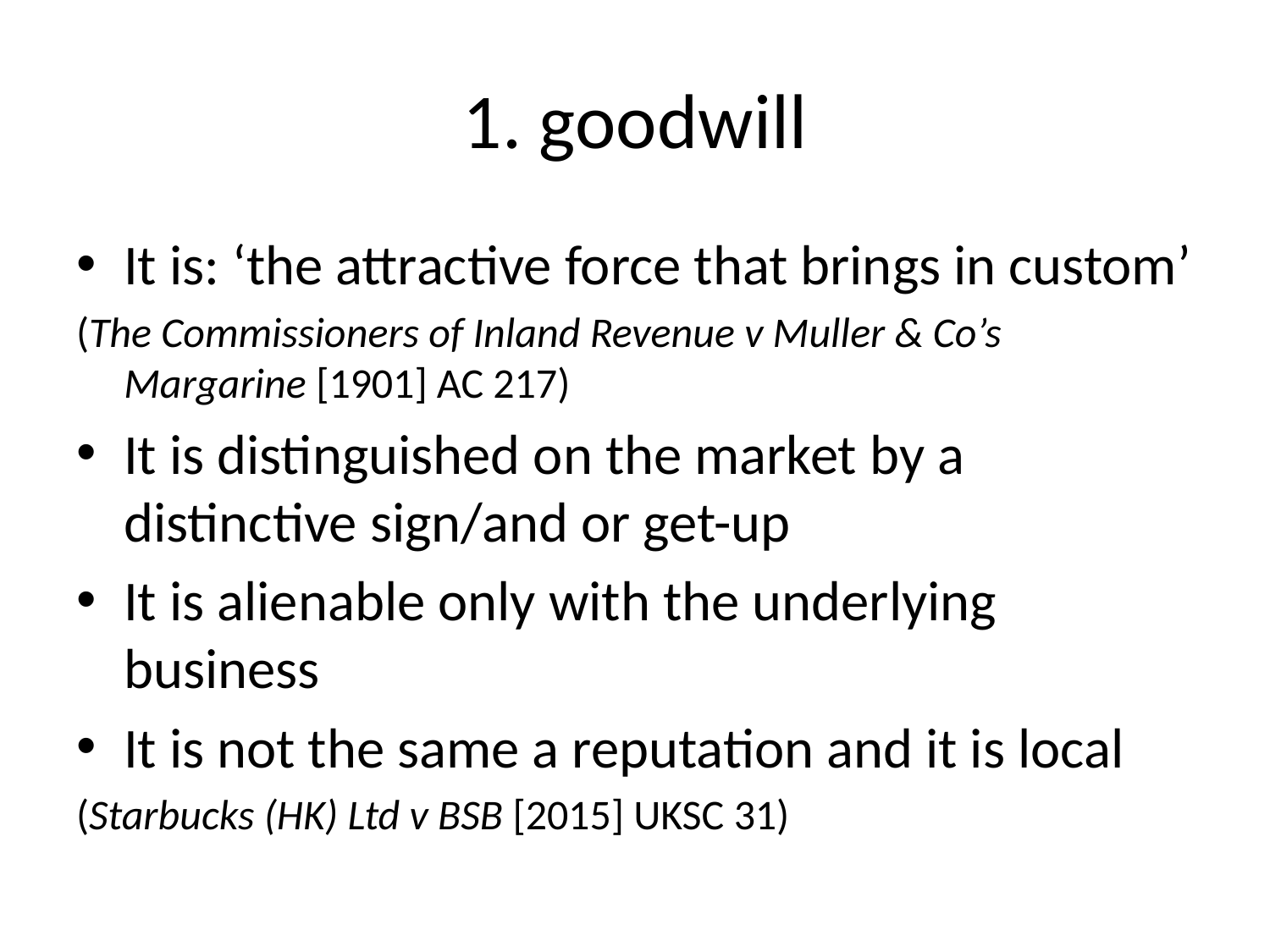

# 1. goodwill
It is: ‘the attractive force that brings in custom’
(The Commissioners of Inland Revenue v Muller & Co’s Margarine [1901] AC 217)
It is distinguished on the market by a distinctive sign/and or get-up
It is alienable only with the underlying business
It is not the same a reputation and it is local
(Starbucks (HK) Ltd v BSB [2015] UKSC 31)